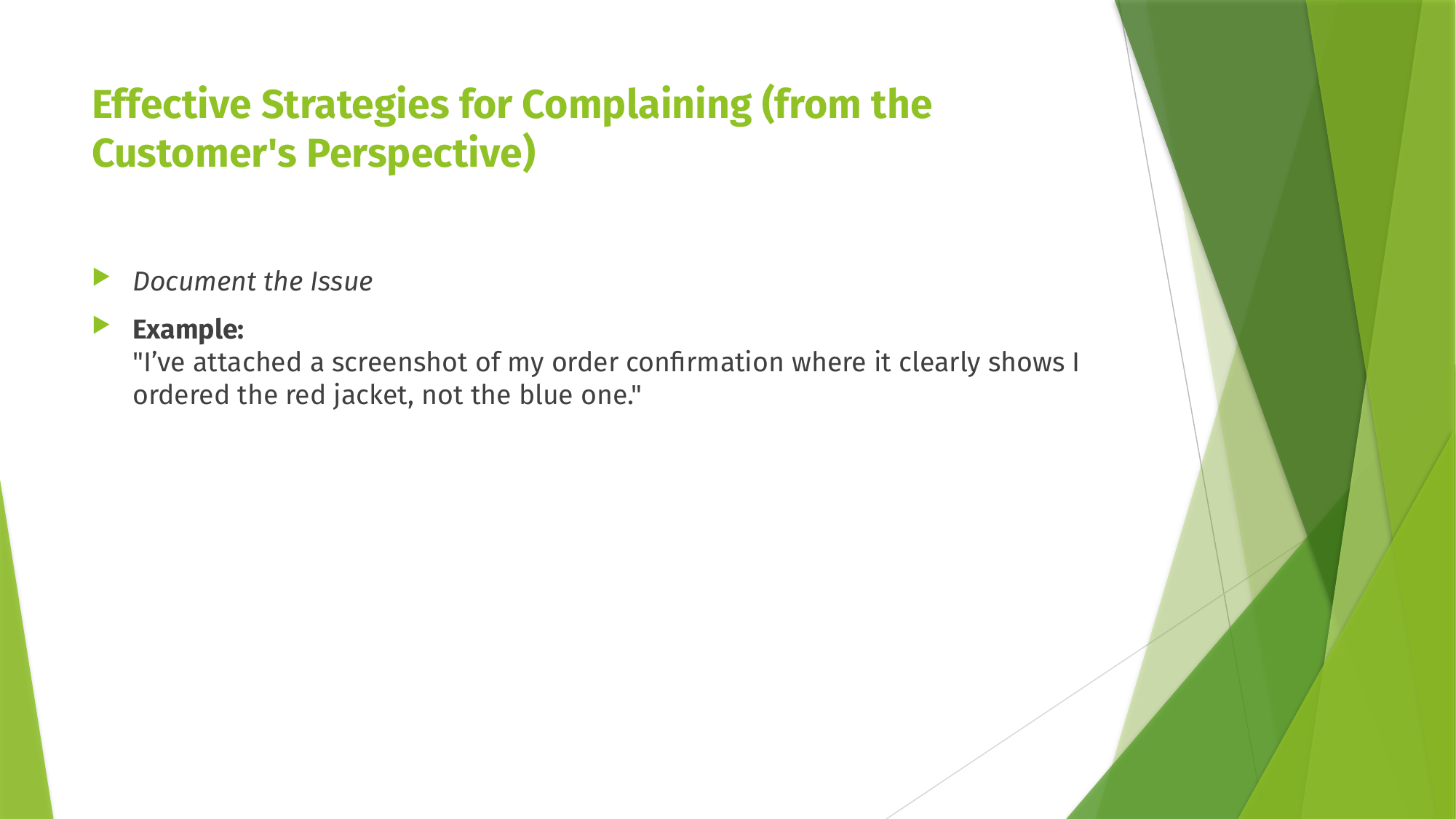

# Effective Strategies for Complaining (from the Customer's Perspective)
Document the Issue
Example:
"I’ve attached a screenshot of my order confirmation where it clearly shows I ordered the red jacket, not the blue one."